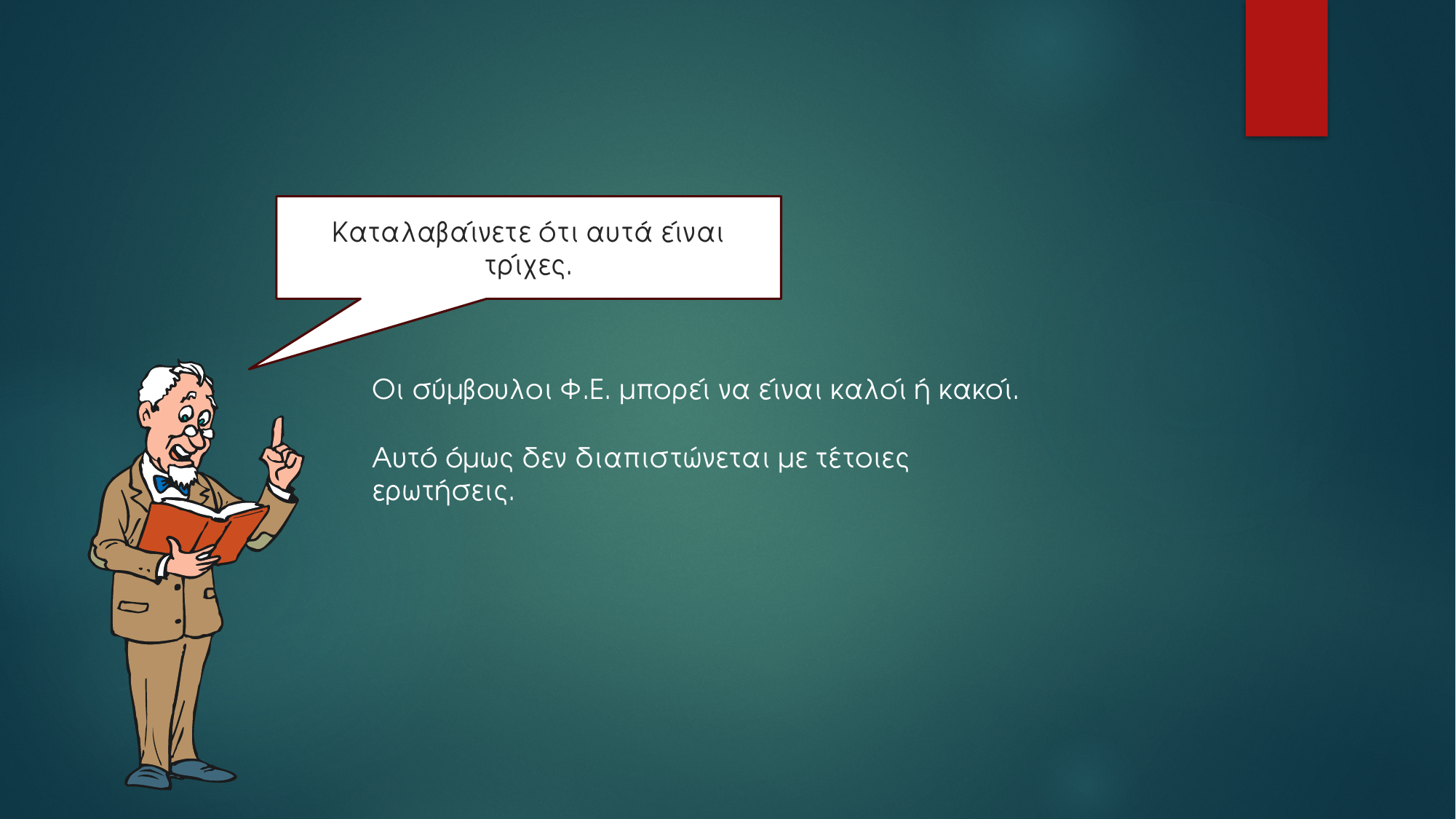

Καταλαβαίνετε ότι αυτά είναι τρίχες.

Οι σύμβουλοι Φ.Ε. μπορεί να είναι καλοί ή κακοί.
Αυτό όμως δεν διαπιστώνεται με τέτοιες ερωτήσεις.